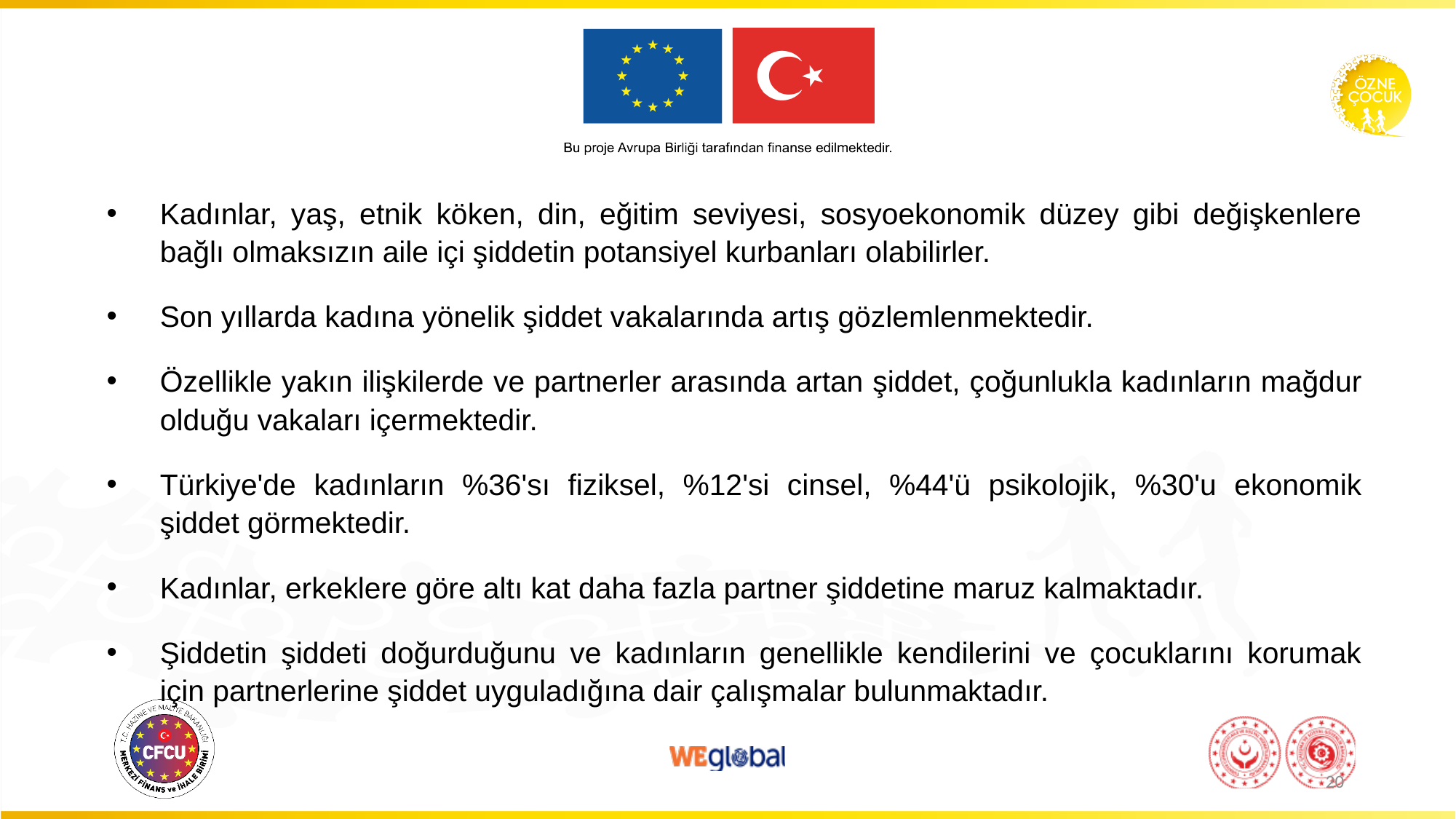

Kadınlar, yaş, etnik köken, din, eğitim seviyesi, sosyoekonomik düzey gibi değişkenlere bağlı olmaksızın aile içi şiddetin potansiyel kurbanları olabilirler.
Son yıllarda kadına yönelik şiddet vakalarında artış gözlemlenmektedir.
Özellikle yakın ilişkilerde ve partnerler arasında artan şiddet, çoğunlukla kadınların mağdur olduğu vakaları içermektedir.
Türkiye'de kadınların %36'sı fiziksel, %12'si cinsel, %44'ü psikolojik, %30'u ekonomik şiddet görmektedir.
Kadınlar, erkeklere göre altı kat daha fazla partner şiddetine maruz kalmaktadır.
Şiddetin şiddeti doğurduğunu ve kadınların genellikle kendilerini ve çocuklarını korumak için partnerlerine şiddet uyguladığına dair çalışmalar bulunmaktadır.
20